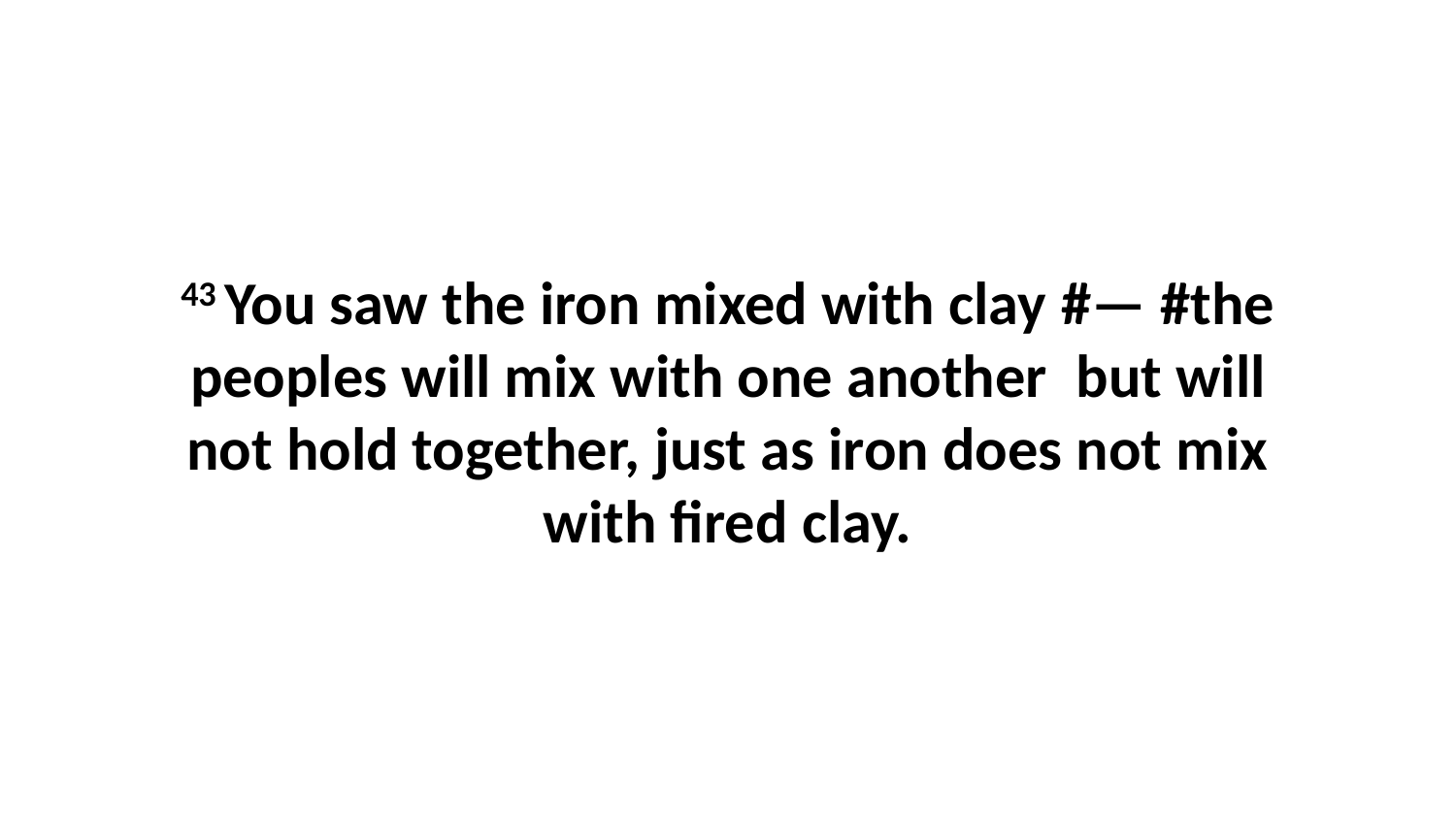

43 You saw the iron mixed with clay #— #the peoples will mix with one another  but will not hold together, just as iron does not mix with fired clay.